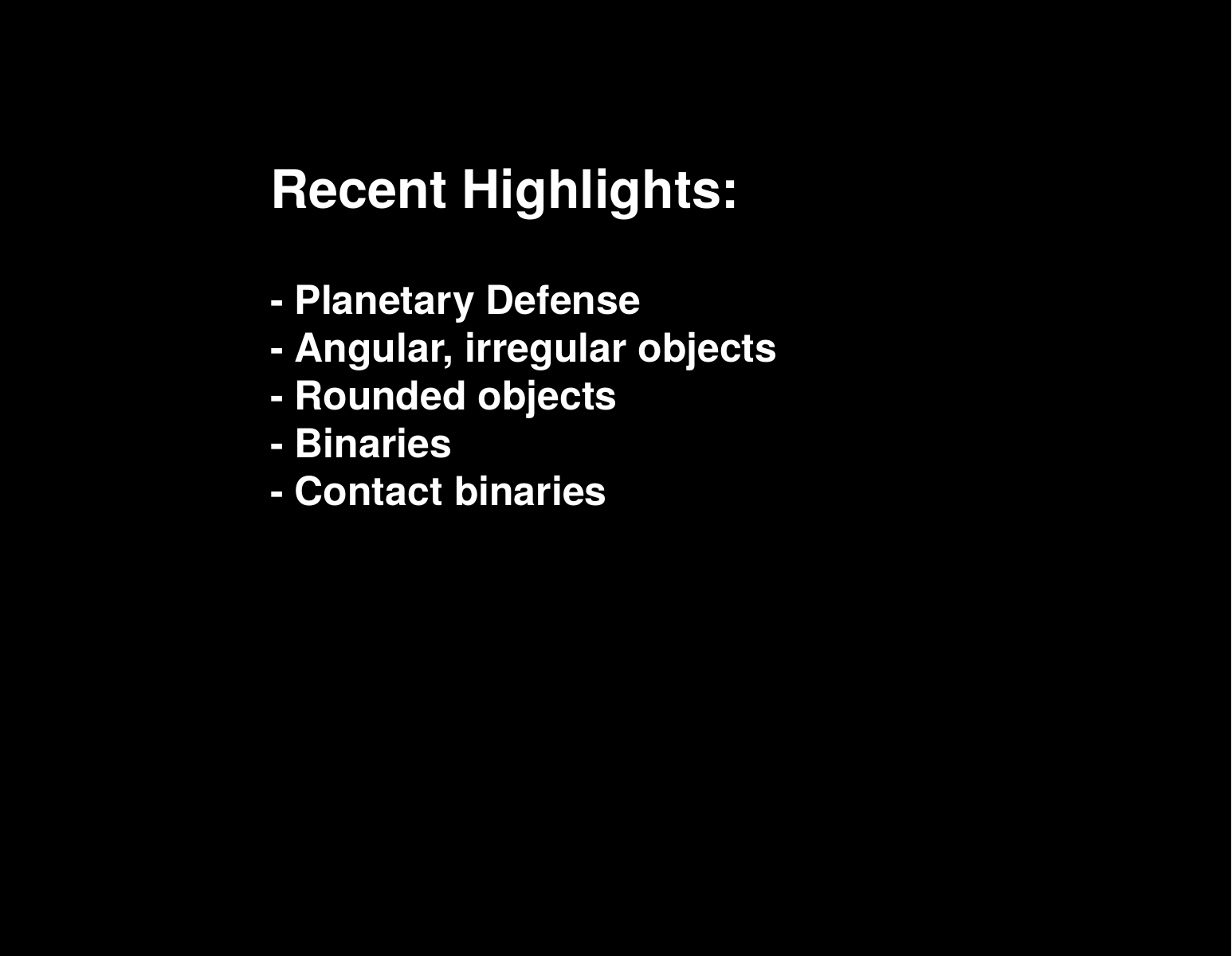

Recent Highlights:

- Planetary Defense
- Angular, irregular objects
- Rounded objects
- Binaries
- Contact binaries